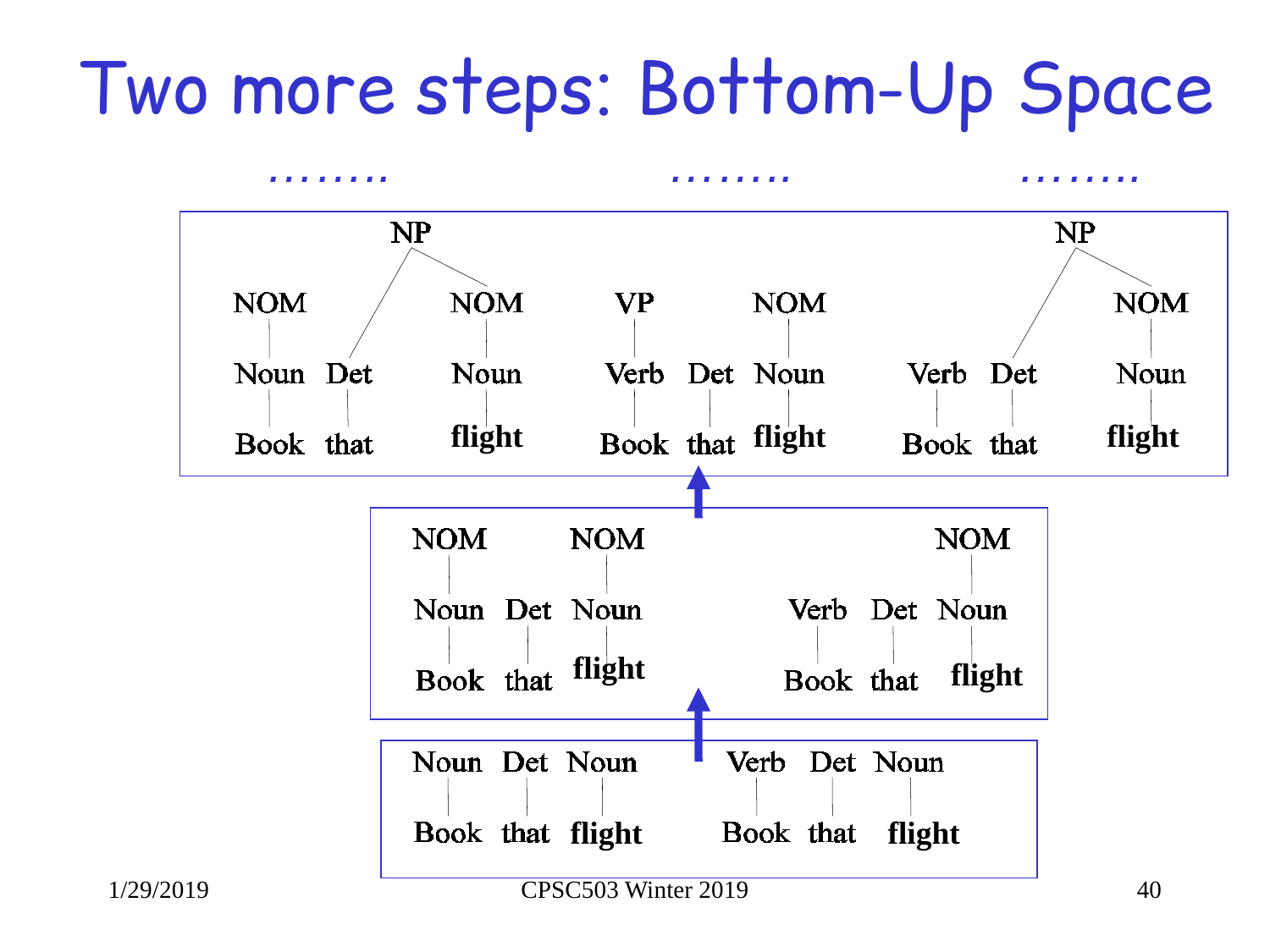

# Two more steps: Bottom-Up Space
……..

……..

……..

flight
flight
flight

flight
flight

flight
flight

1/29/2019
CPSC503 Winter 2019
40